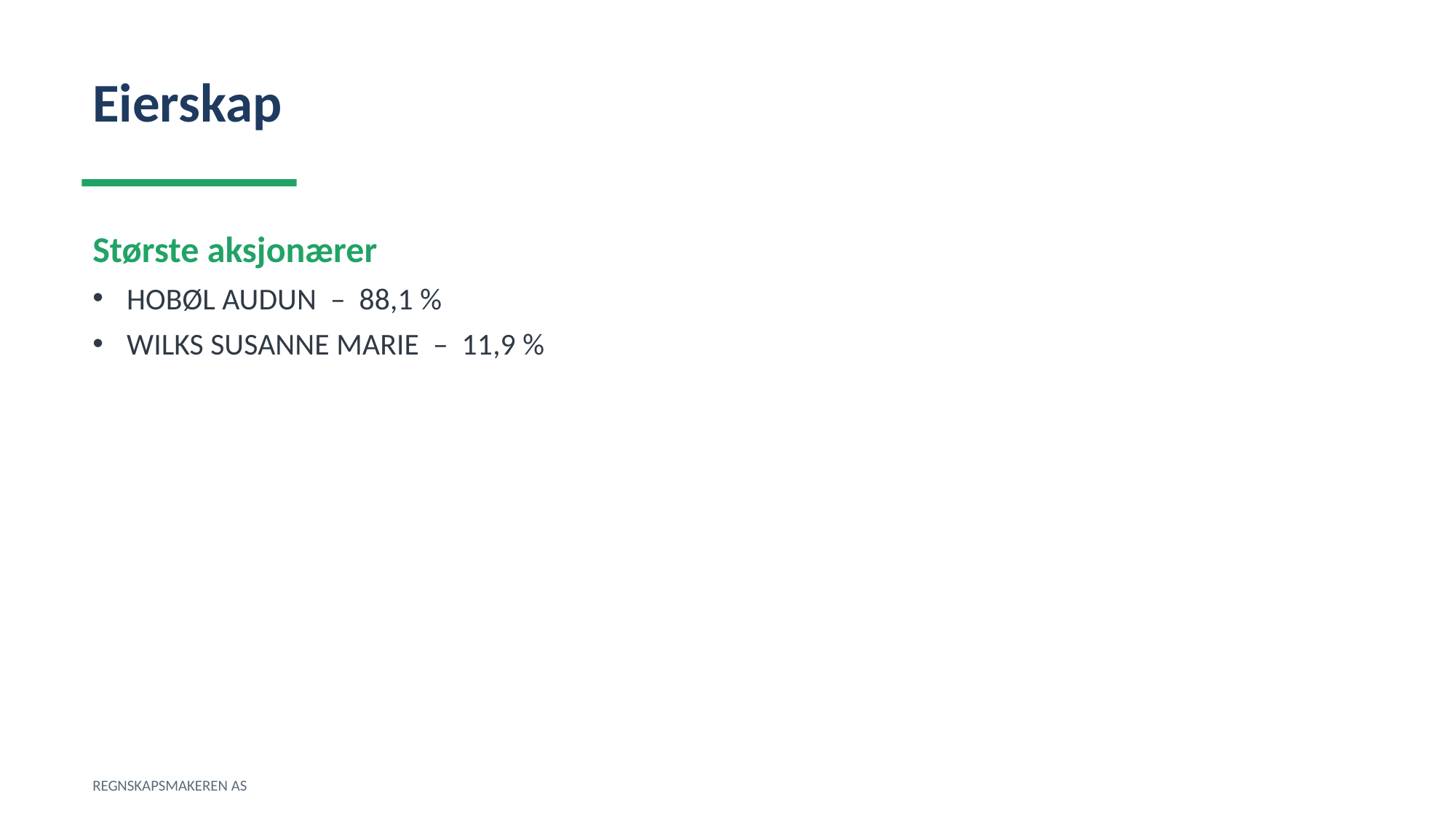

Eierskap

Største aksjonærer
HOBØL AUDUN  –  88,1 %
WILKS SUSANNE MARIE  –  11,9 %
REGNSKAPSMAKEREN AS